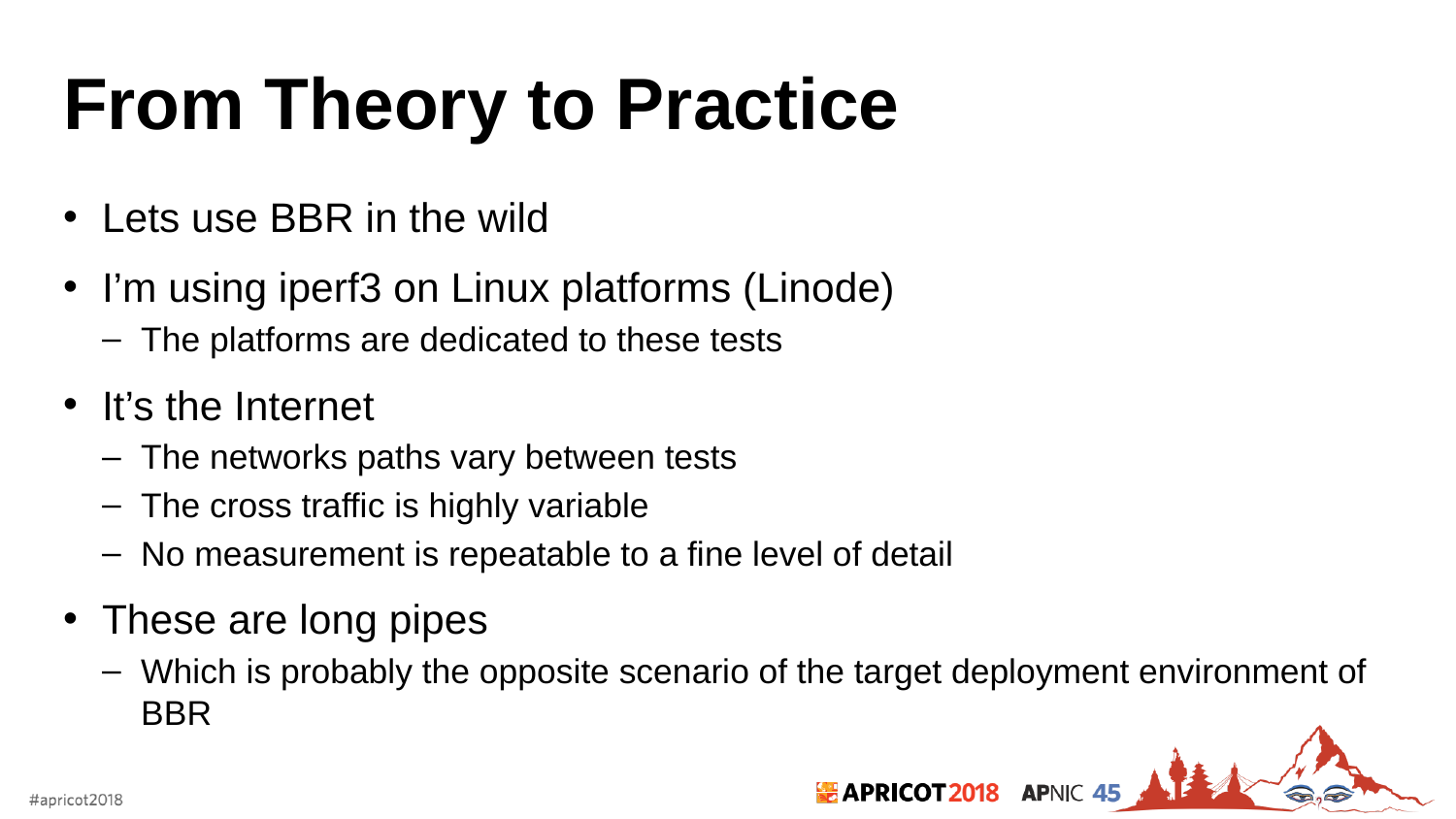

# From Theory to Practice
Lets use BBR in the wild
I’m using iperf3 on Linux platforms (Linode)
The platforms are dedicated to these tests
It’s the Internet
The networks paths vary between tests
The cross traffic is highly variable
No measurement is repeatable to a fine level of detail
These are long pipes
Which is probably the opposite scenario of the target deployment environment of BBR